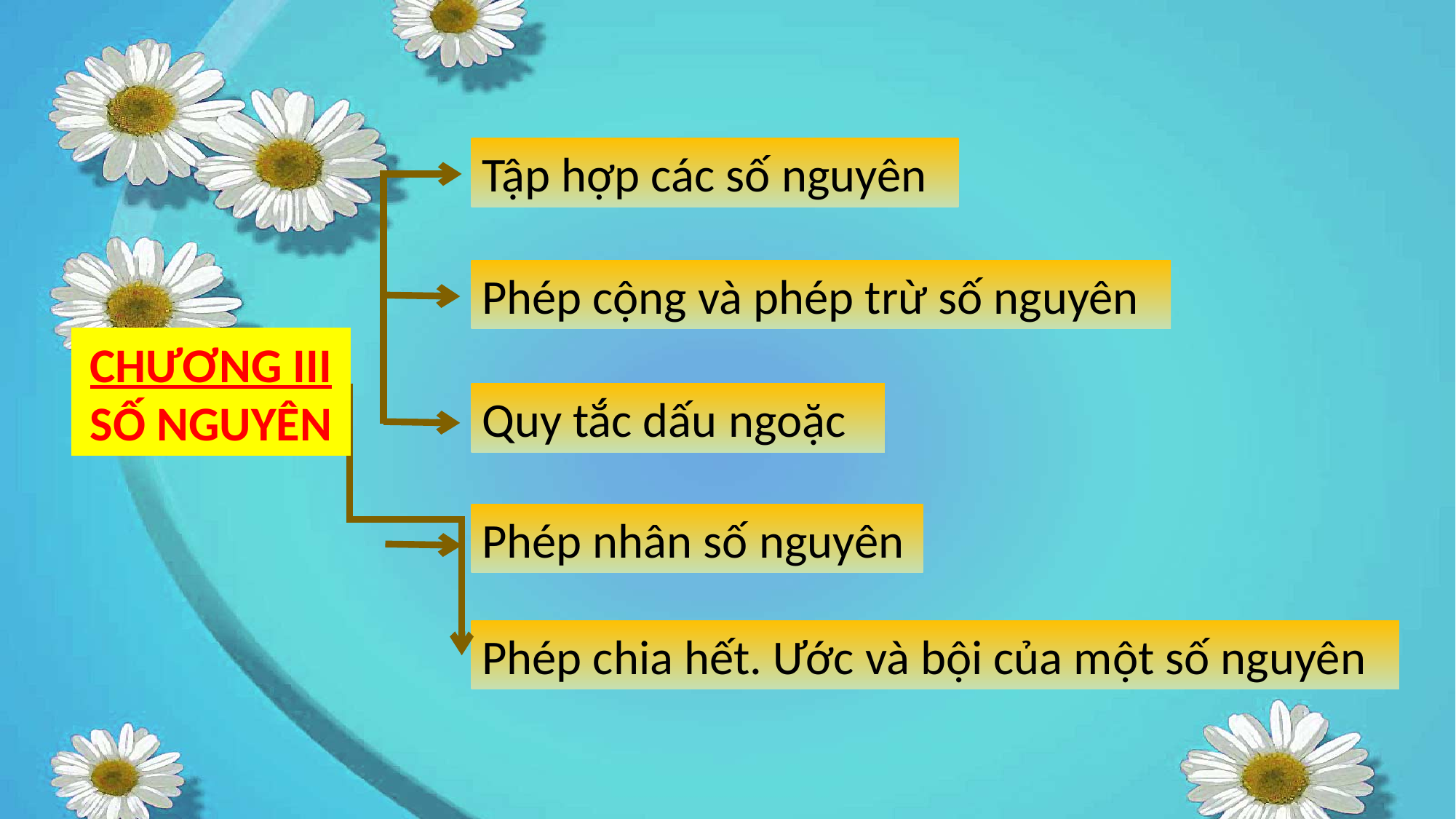

Tập hợp các số nguyên
Phép cộng và phép trừ số nguyên
CHƯƠNG III
SỐ NGUYÊN
Quy tắc dấu ngoặc
Phép nhân số nguyên
Phép chia hết. Ước và bội của một số nguyên